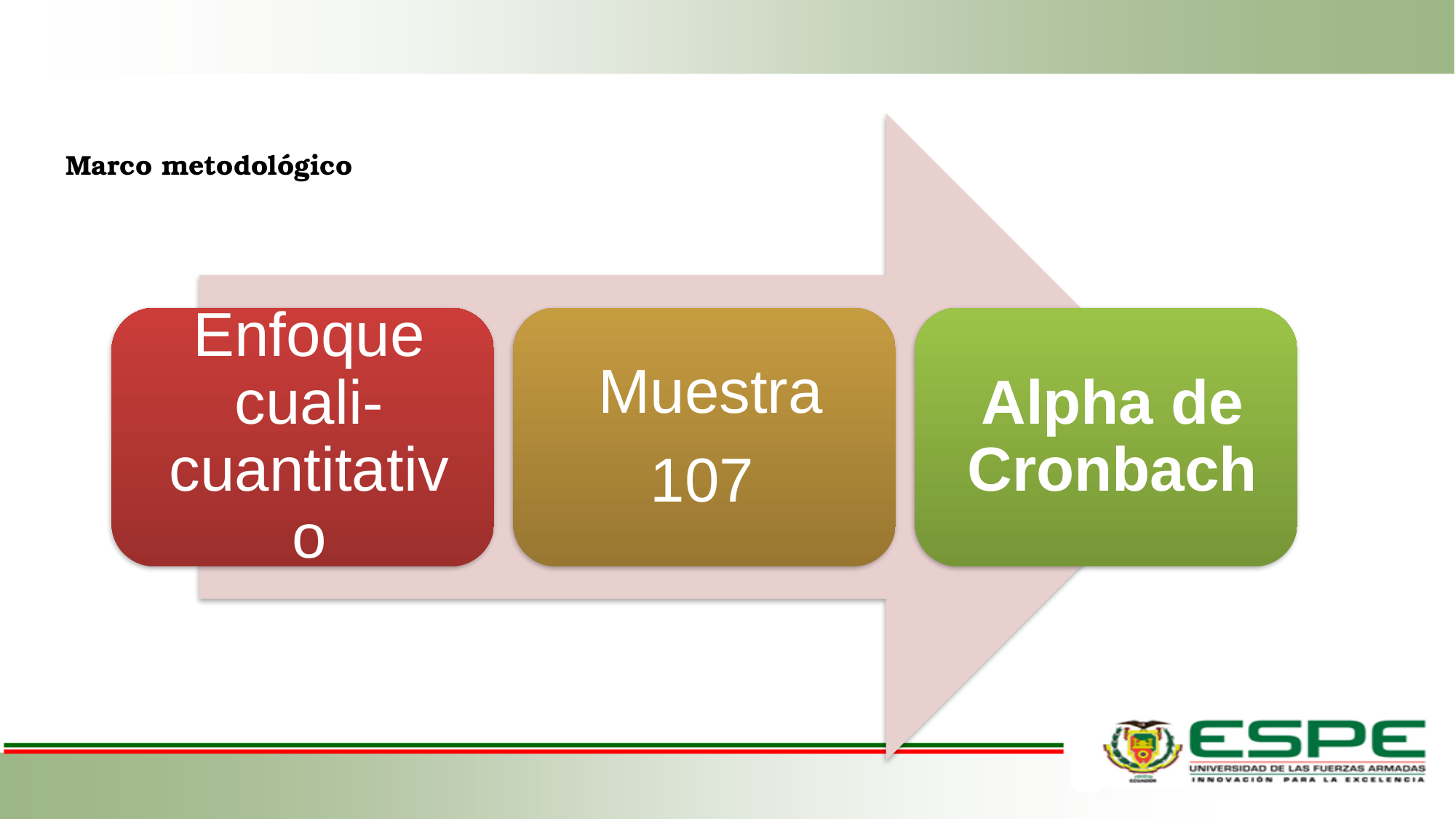

Enfoque cuali-cuantitativo
Muestra
107
Alpha de Cronbach
Marco metodológico